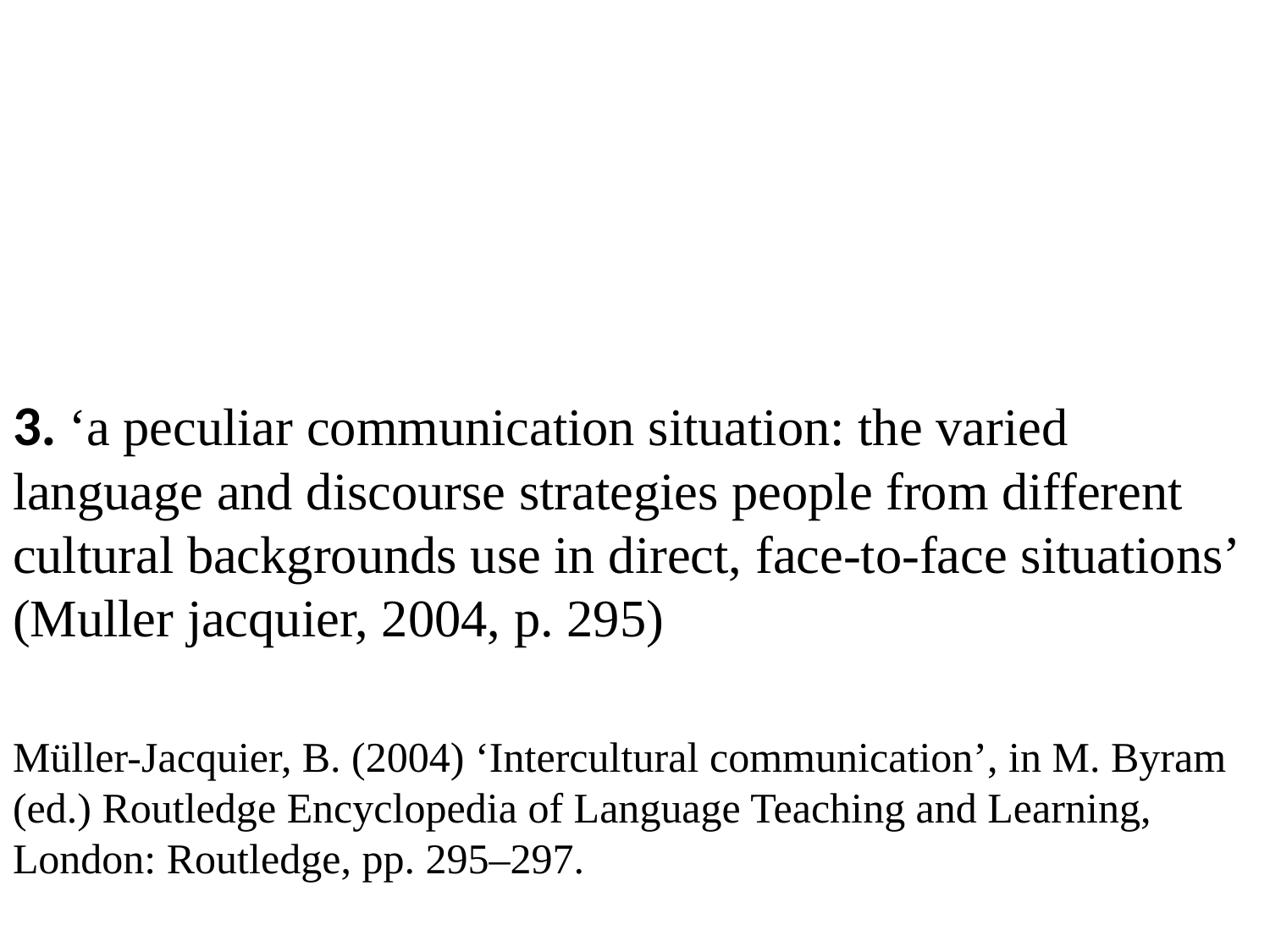

3. ‘a peculiar communication situation: the varied language and discourse strategies people from different cultural backgrounds use in direct, face-to-face situations’ (Muller jacquier, 2004, p. 295)

Müller-Jacquier, B. (2004) ‘Intercultural communication’, in M. Byram (ed.) Routledge Encyclopedia of Language Teaching and Learning, London: Routledge, pp. 295–297.